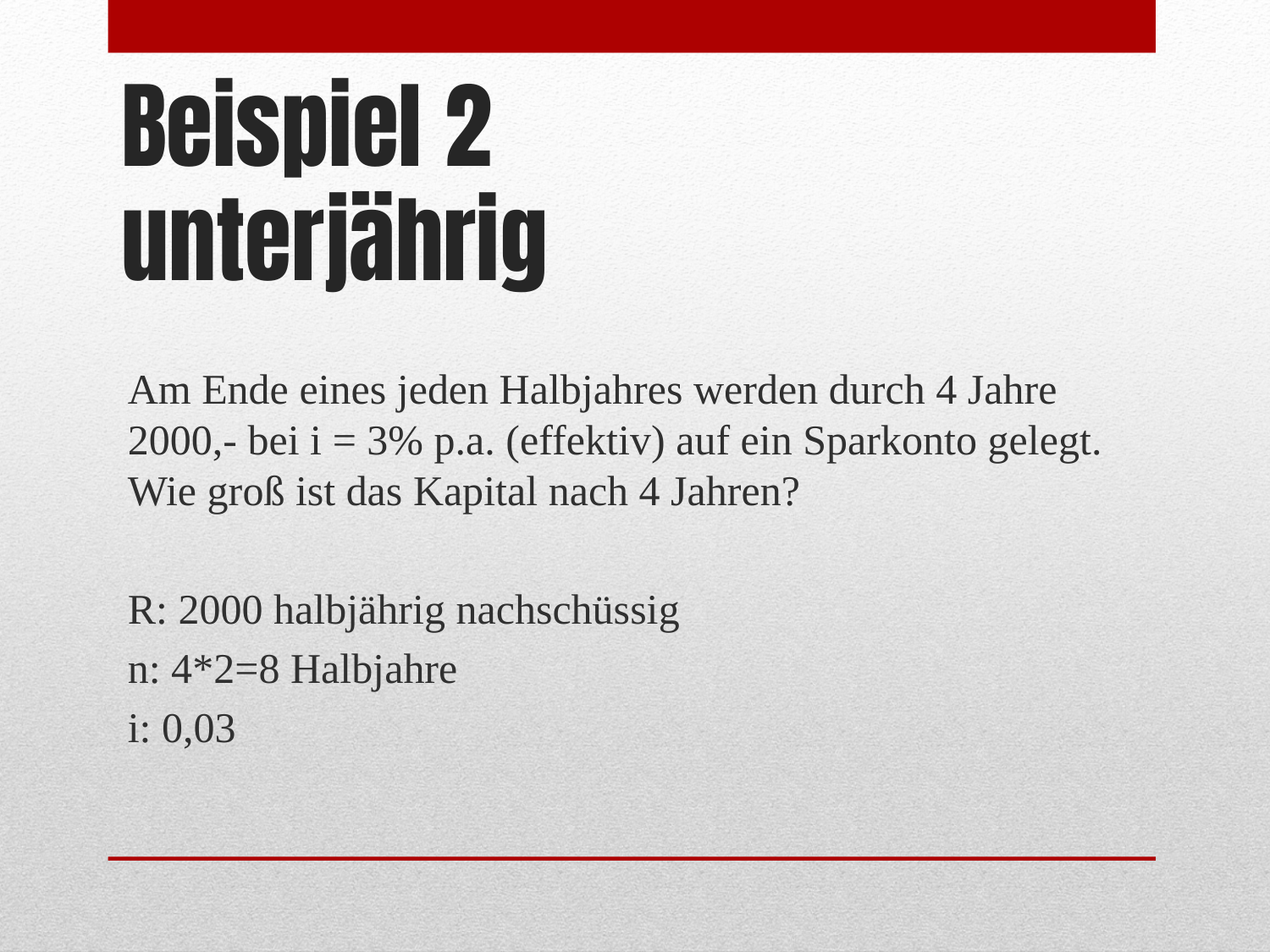

# Beispiel 2 unterjährig
Am Ende eines jeden Halbjahres werden durch 4 Jahre 2000,- bei i = 3% p.a. (effektiv) auf ein Sparkonto gelegt. Wie groß ist das Kapital nach 4 Jahren?

R: 2000 halbjährig nachschüssig
n: 4*2=8 Halbjahre
i: 0,03